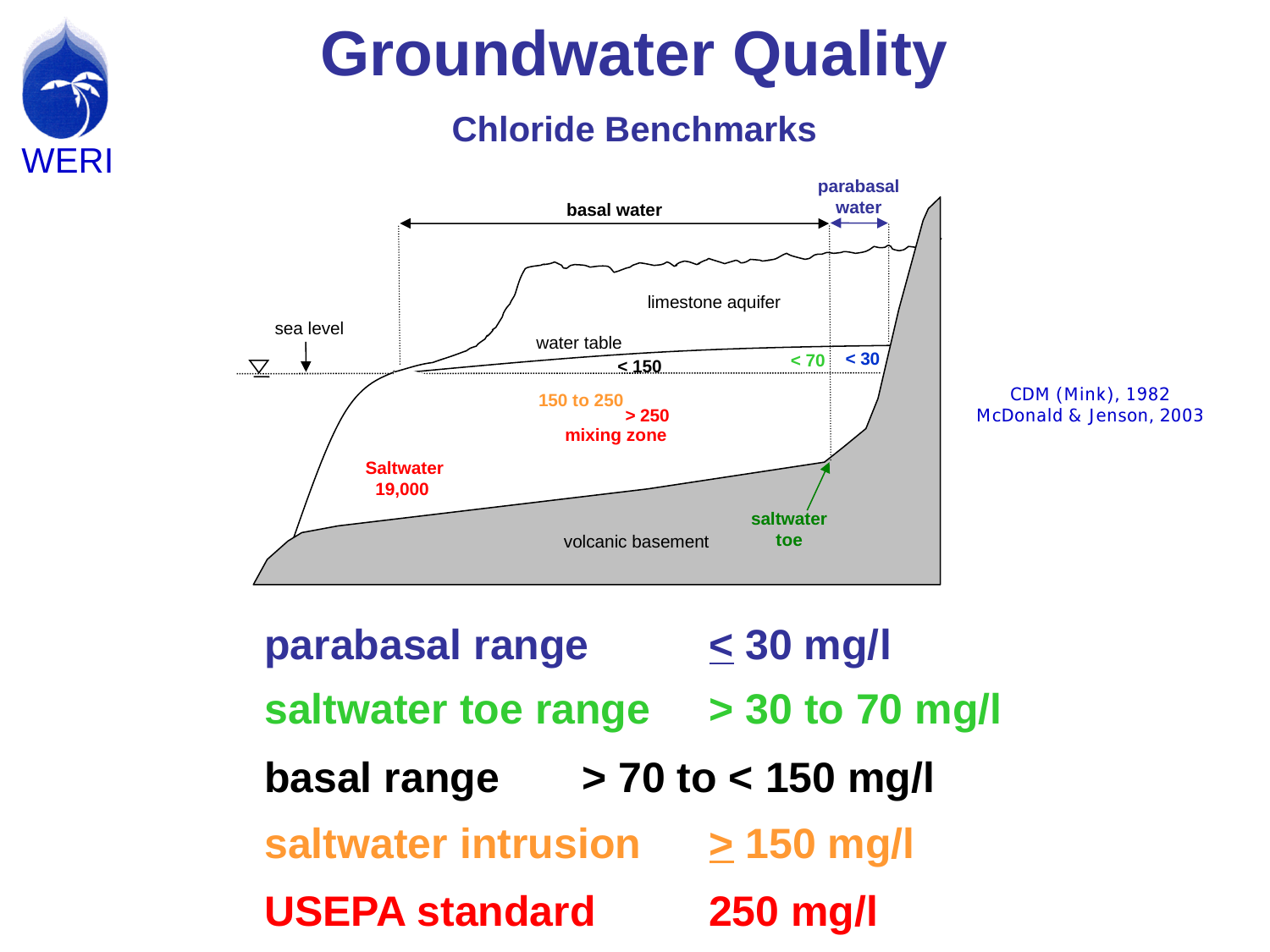

Groundwater Quality
Chloride Benchmarks
parabasal
water

< 30
parabasal range 	< 30 mg/l
basal water

< 150
basal range	> 70 to < 150 mg/l

limestone aquifer
sea level
water table

volcanic basement
< 70

saltwater
toe
saltwater toe range	> 30 to 70 mg/l
CDM (Mink), 1982
McDonald & Jenson, 2003
150 to 250
mixing zone
saltwater intrusion	> 150 mg/l
> 250
Saltwater
19,000
USEPA standard	250 mg/l